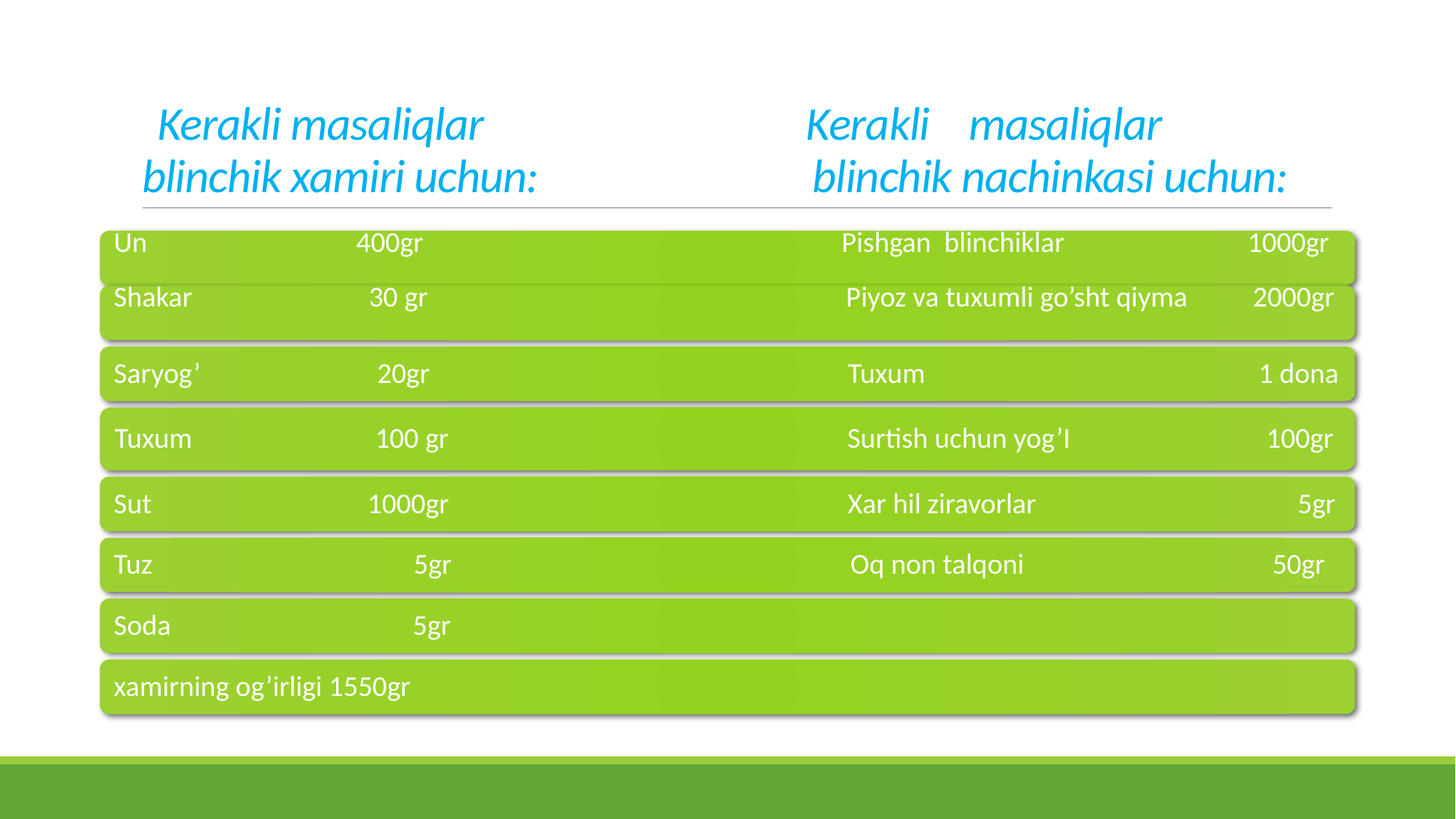

# Kerakli masaliqlar                                 Kerakli    masaliqlar blinchik xamiri uchun:                            blinchik nachinkasi uchun:
Un                                400gr                                                                Pishgan  blinchiklar                            1000gr
Shakar                           30 gr                                                                Piyoz va tuxumli go’sht qiyma          2000gr
Saryog’                           20gr                                                                Tuxum                                                   1 dona
Tuxum                            100 gr                                                             Surtish uchun yog’I                              100gr
Sut                                 1000gr                                                             Xar hil ziravorlar                                        5gr
Tuz                                        5gr                                                             Oq non talqoni                                      50gr
Soda                                     5gr
xamirning og’irligi 1550gr